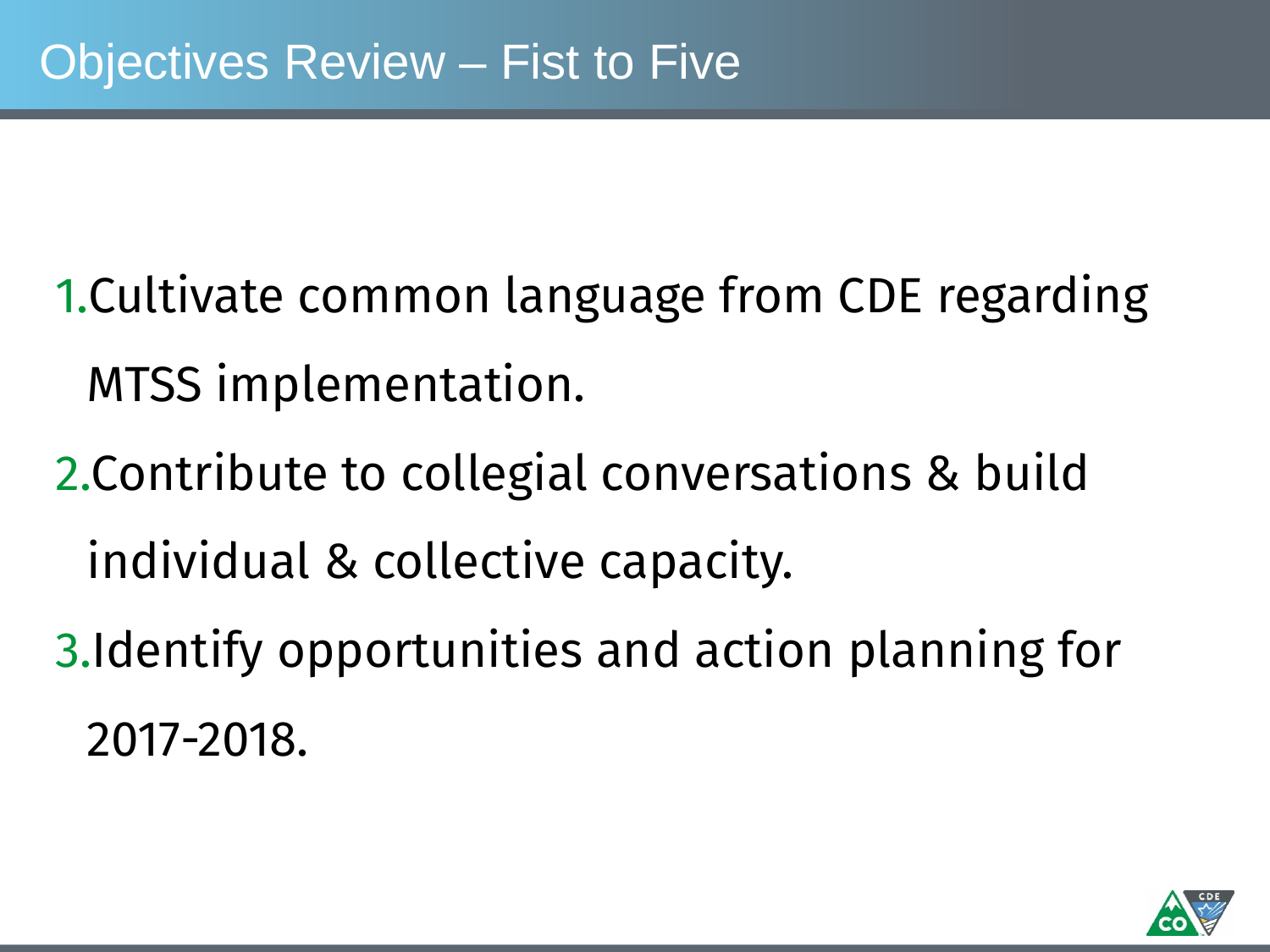

# Objectives Review – Fist to Five
Cultivate common language from CDE regarding MTSS implementation.
Contribute to collegial conversations & build individual & collective capacity.
Identify opportunities and action planning for 2017-2018.